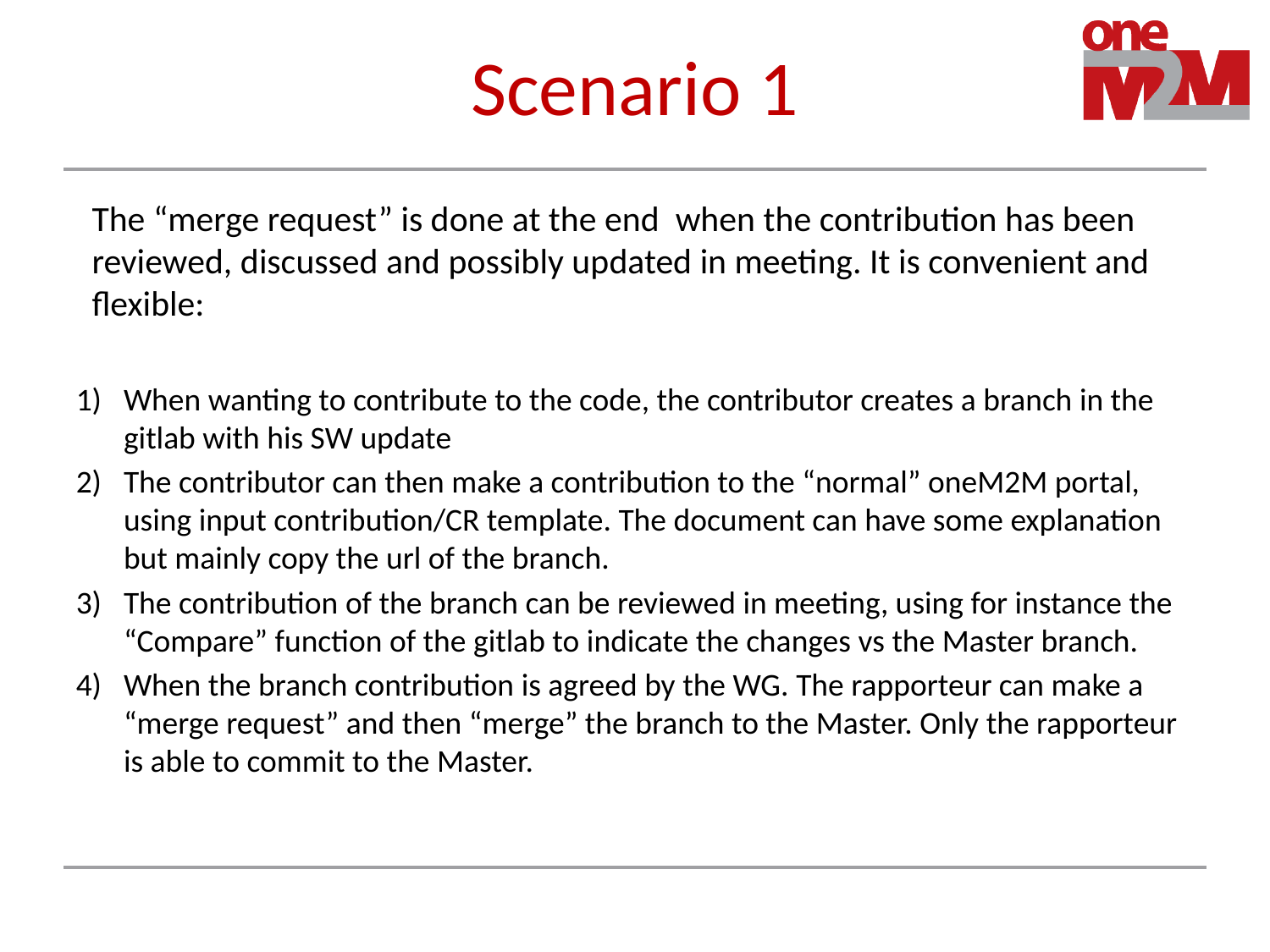

# Scenario 1
The “merge request” is done at the end  when the contribution has been reviewed, discussed and possibly updated in meeting. It is convenient and flexible:

When wanting to contribute to the code, the contributor creates a branch in the gitlab with his SW update
The contributor can then make a contribution to the “normal” oneM2M portal, using input contribution/CR template. The document can have some explanation but mainly copy the url of the branch.
The contribution of the branch can be reviewed in meeting, using for instance the “Compare” function of the gitlab to indicate the changes vs the Master branch.
When the branch contribution is agreed by the WG. The rapporteur can make a “merge request” and then “merge” the branch to the Master. Only the rapporteur is able to commit to the Master.